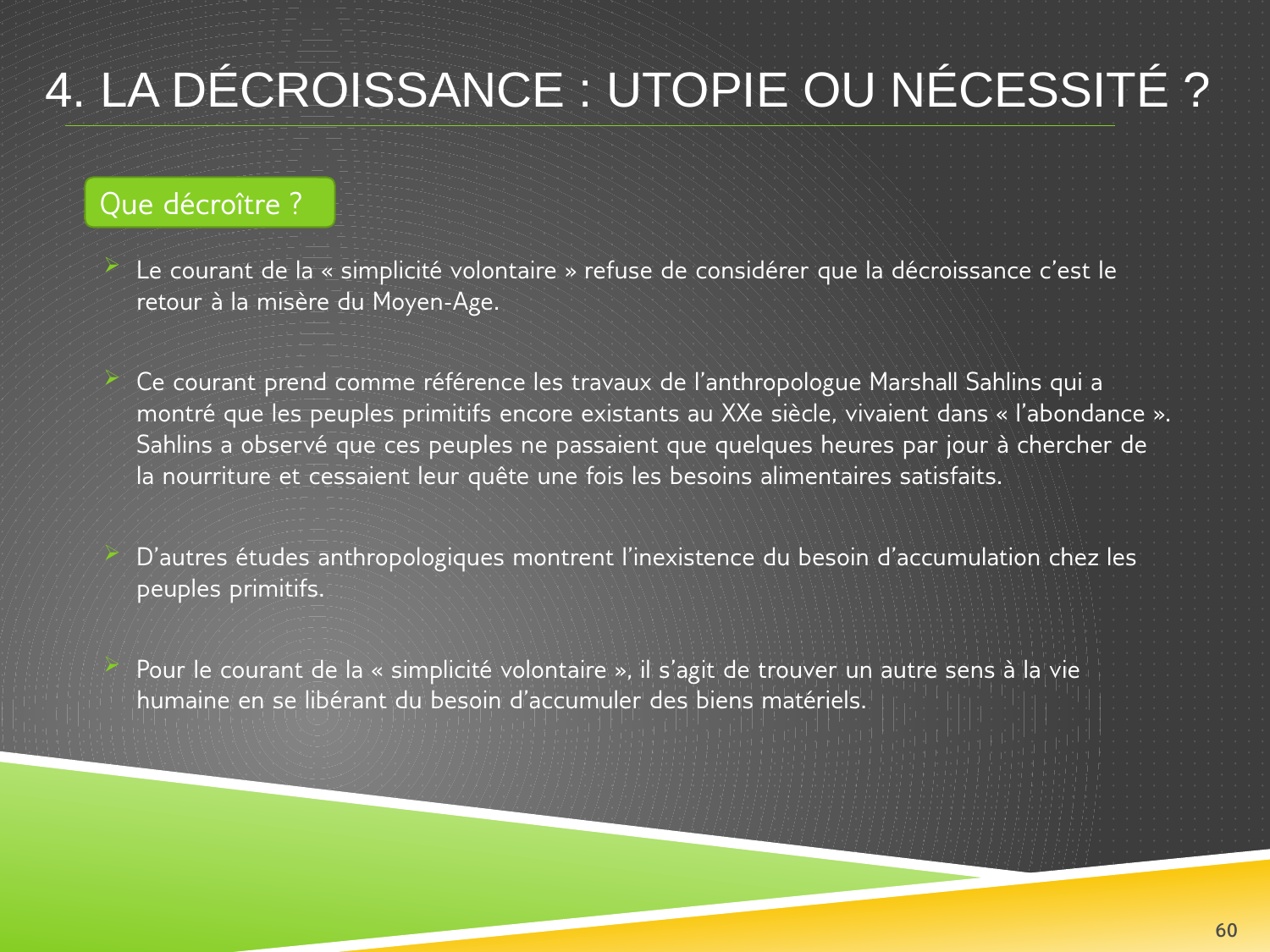

# 4. La décroissance : utopie ou nécessité ?
Que décroître ?
Le courant de la « simplicité volontaire » refuse de considérer que la décroissance c’est le retour à la misère du Moyen-Age.

Ce courant prend comme référence les travaux de l’anthropologue Marshall Sahlins qui a montré que les peuples primitifs encore existants au XXe siècle, vivaient dans « l’abondance ». Sahlins a observé que ces peuples ne passaient que quelques heures par jour à chercher de la nourriture et cessaient leur quête une fois les besoins alimentaires satisfaits.

D’autres études anthropologiques montrent l’inexistence du besoin d’accumulation chez les peuples primitifs.

Pour le courant de la « simplicité volontaire », il s’agit de trouver un autre sens à la vie humaine en se libérant du besoin d’accumuler des biens matériels.

60